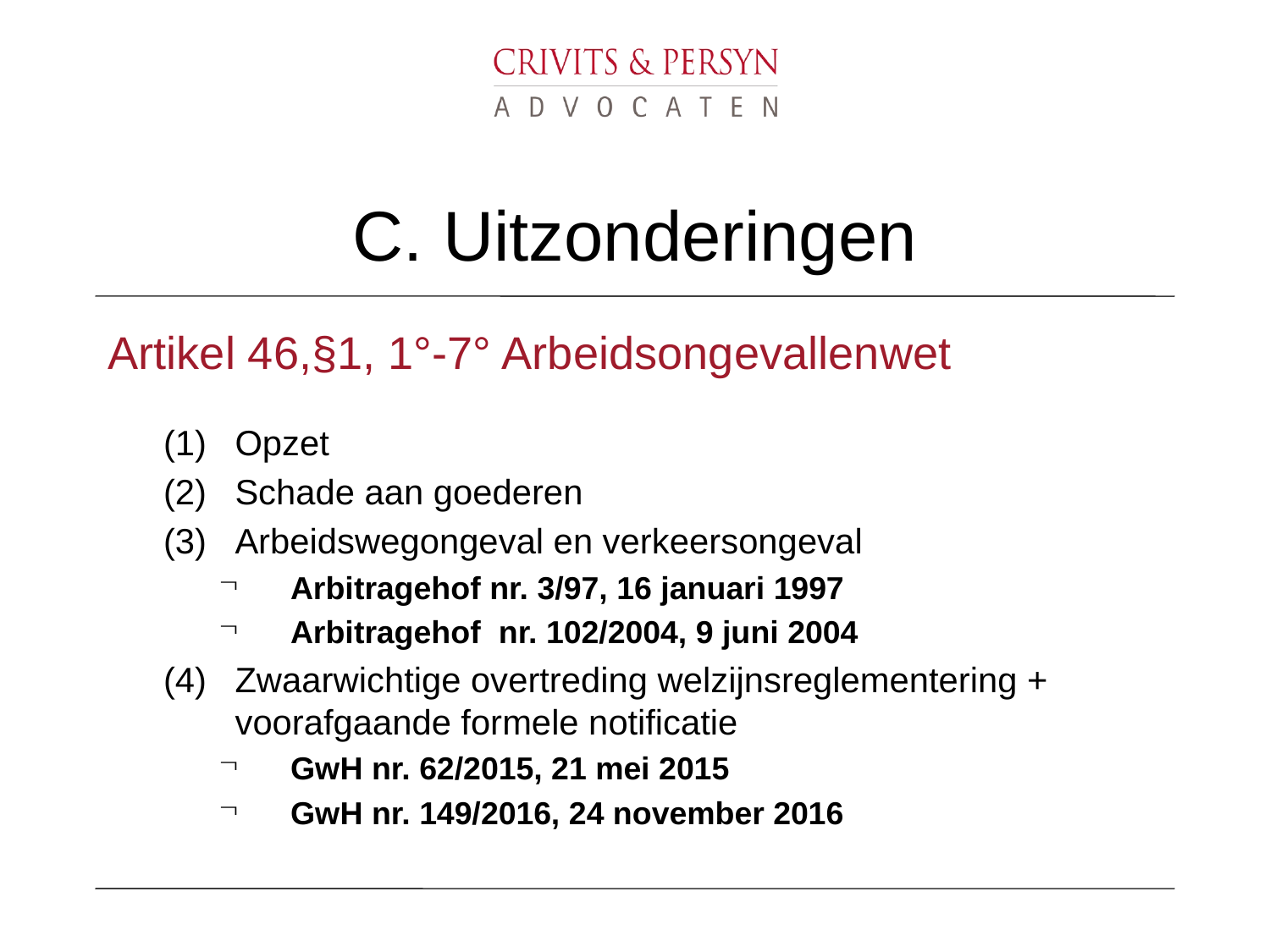

# C. Uitzonderingen
Artikel 46,§1, 1°-7° Arbeidsongevallenwet

Opzet
Schade aan goederen
Arbeidswegongeval en verkeersongeval
Arbitragehof nr. 3/97, 16 januari 1997
Arbitragehof  nr. 102/2004, 9 juni 2004
Zwaarwichtige overtreding welzijnsreglementering + voorafgaande formele notificatie
GwH nr. 62/2015, 21 mei 2015
GwH nr. 149/2016, 24 november 2016